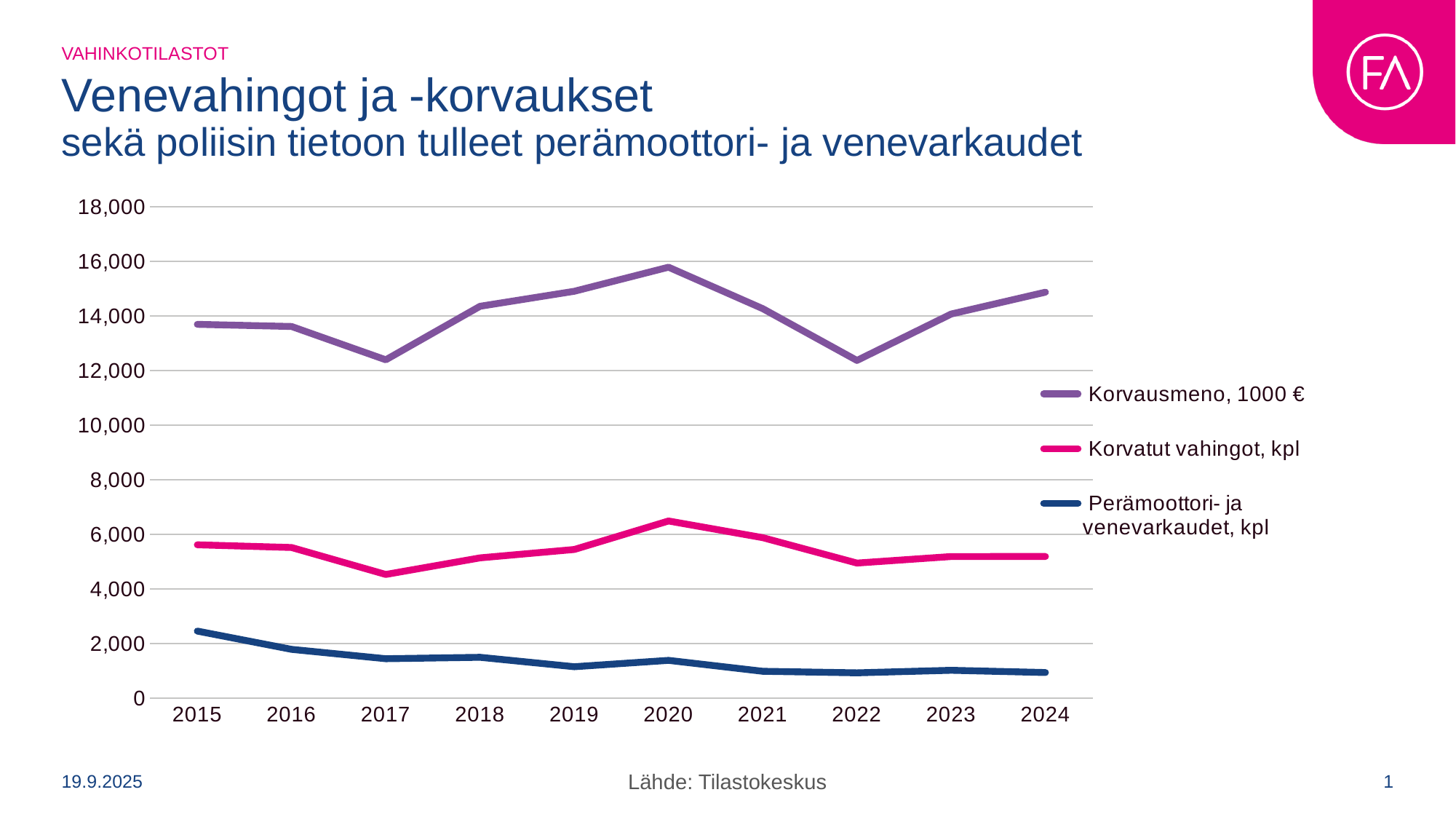

Vahinkotilastot
# Venevahingot ja -korvaukset sekä poliisin tietoon tulleet perämoottori- ja venevarkaudet

### Chart

| Category |  Korvausmeno, 1000 € |  Korvatut vahingot, kpl |  Perämoottori- ja venevarkaudet, kpl |
|---|---|---|---|
| 2015 | 13698.181 | 5622.0 | 2462.0 |
| 2016 | 13619.398689999998 | 5523.0 | 1792.0 |
| 2017 | 12400.08192 | 4536.0 | 1450.0 |
| 2018 | 14360.135715859657 | 5143.0 | 1502.0 |
| 2019 | 14909.145562531032 | 5450.0 | 1156.0 |
| 2020 | 15790.97278 | 6494.0 | 1389.0 |
| 2021 | 14273.759892220573 | 5884.0 | 989.0 |
| 2022 | 12376.190078243453 | 4953.0 | 933.0 |
| 2023 | 14076.0 | 5192.0 | 1026.0 |
| 2024 | 14877.0 | 5194.0 | 944.0 |
19.9.2025
1
Lähde: Tilastokeskus